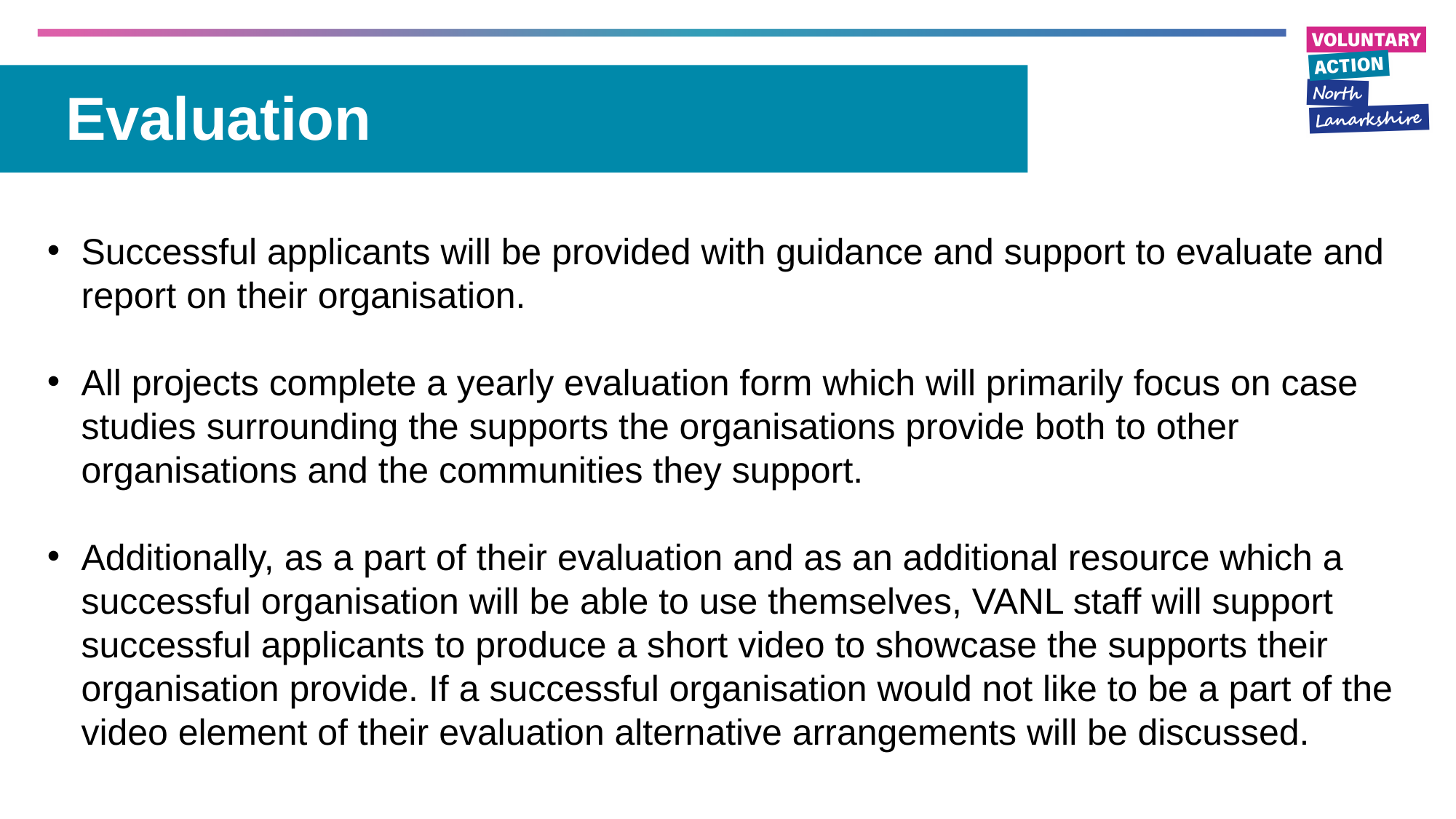

# Evaluation
Successful applicants will be provided with guidance and support to evaluate and report on their organisation.

All projects complete a yearly evaluation form which will primarily focus on case studies surrounding the supports the organisations provide both to other organisations and the communities they support.

Additionally, as a part of their evaluation and as an additional resource which a successful organisation will be able to use themselves, VANL staff will support successful applicants to produce a short video to showcase the supports their organisation provide. If a successful organisation would not like to be a part of the video element of their evaluation alternative arrangements will be discussed.